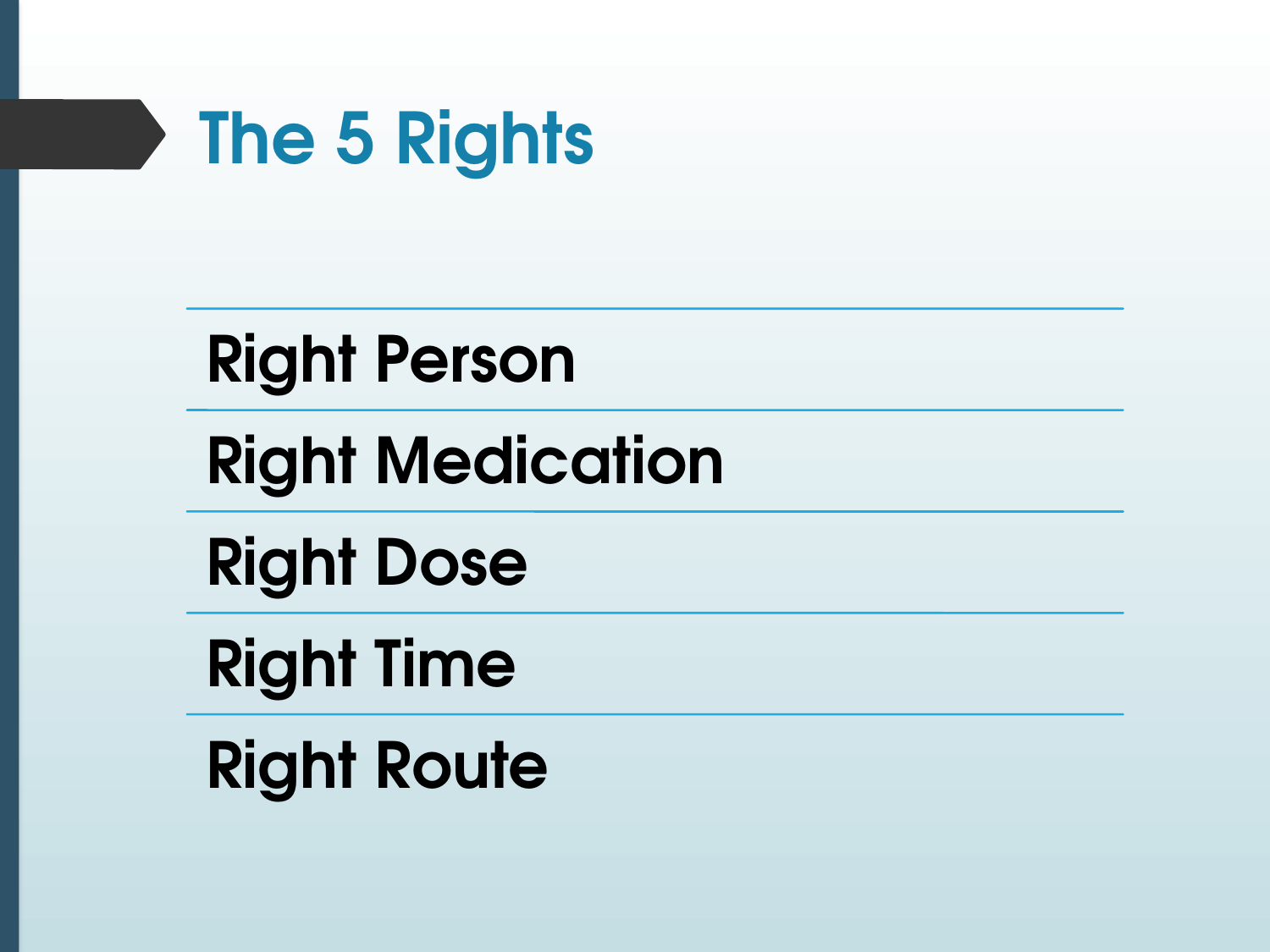

# The 5 Rights

Right Person
Right Medication
Right Dose
Right Time
Right Route